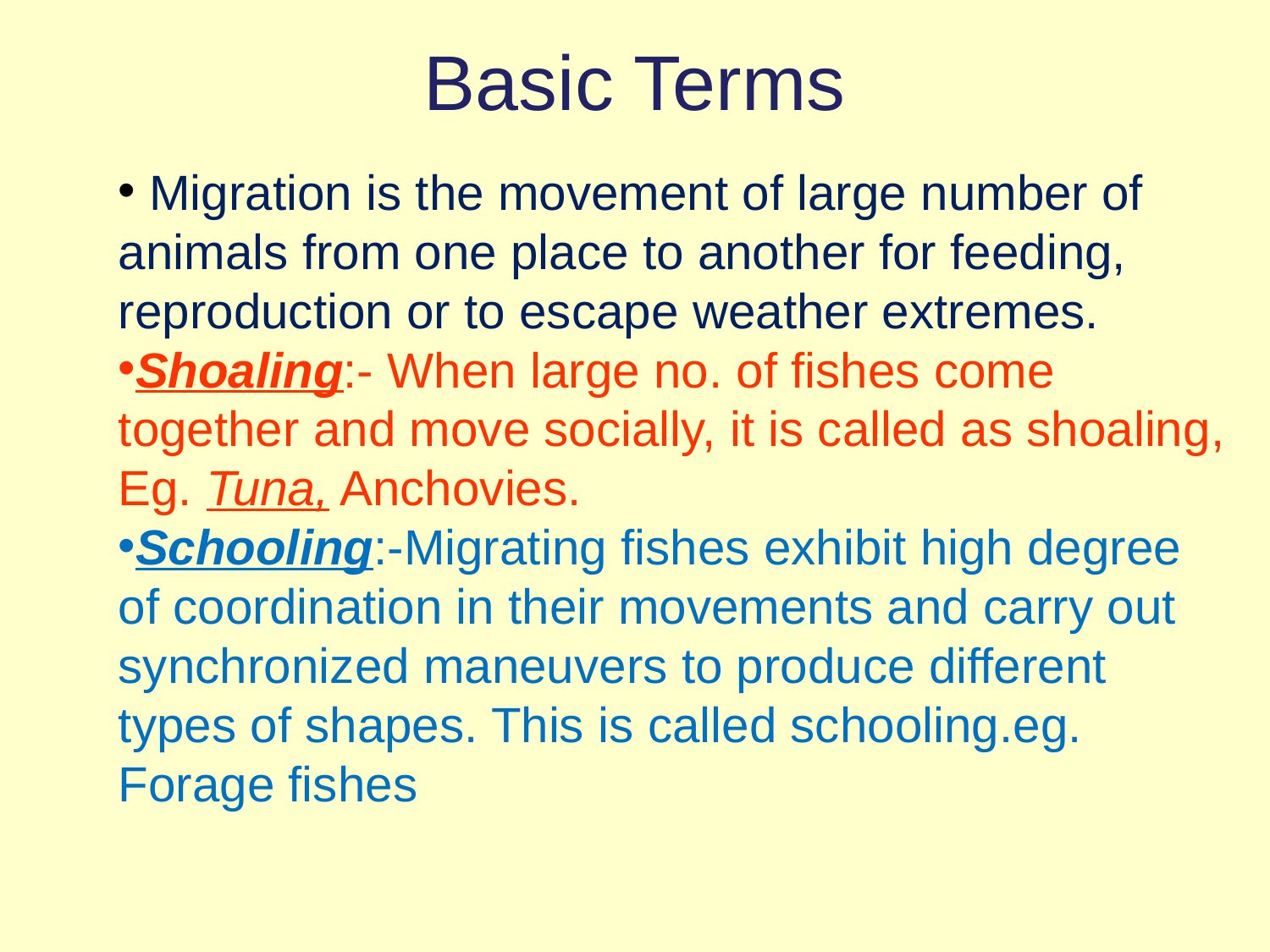

# Basic Terms
 Migration is the movement of large number of animals from one place to another for feeding, reproduction or to escape weather extremes.
Shoaling:- When large no. of fishes come together and move socially, it is called as shoaling, Eg. Tuna, Anchovies.
Schooling:-Migrating fishes exhibit high degree of coordination in their movements and carry out synchronized maneuvers to produce different types of shapes. This is called schooling.eg. Forage fishes